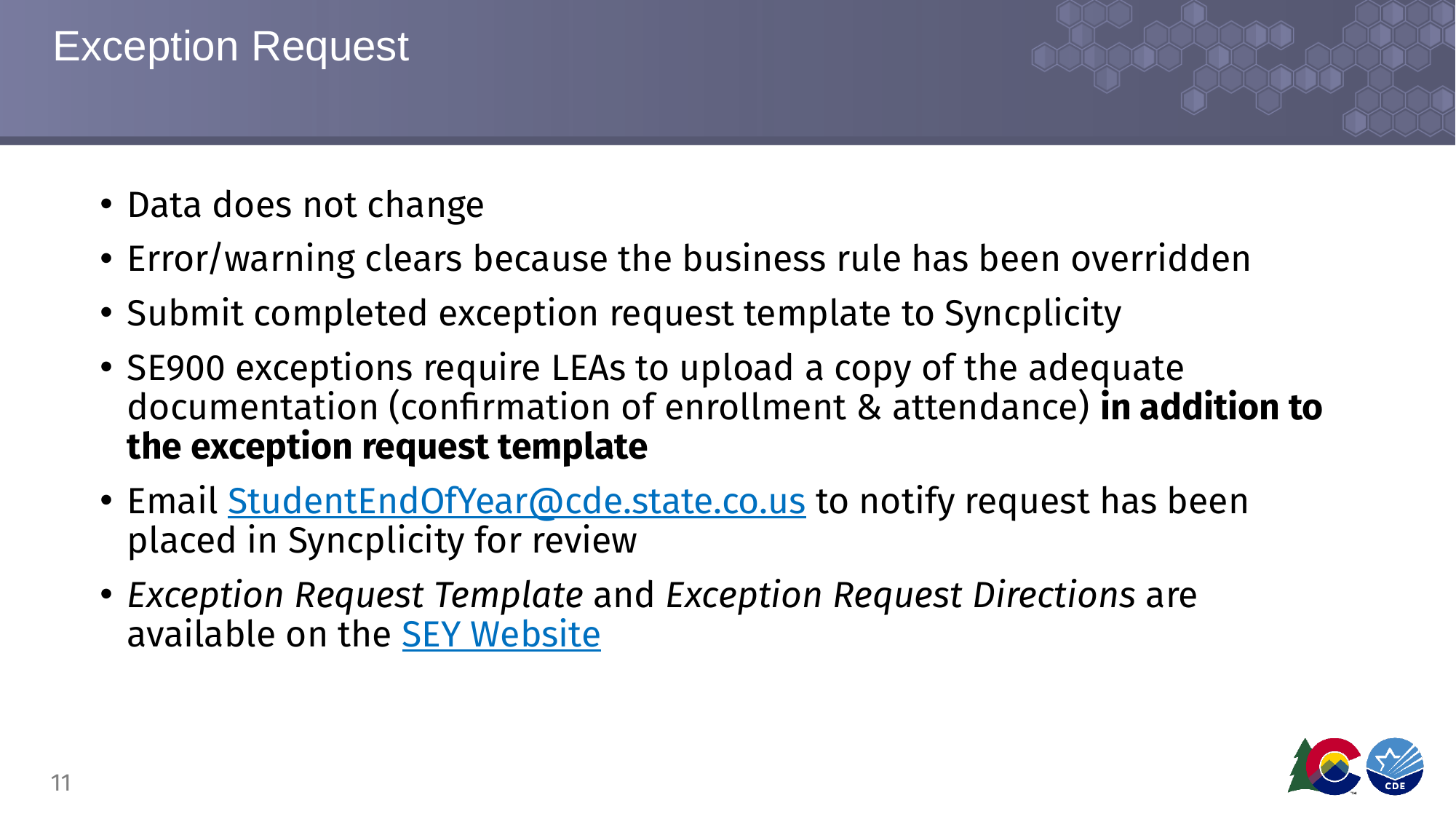

# Exception Request
Data does not change
Error/warning clears because the business rule has been overridden
Submit completed exception request template to Syncplicity
SE900 exceptions require LEAs to upload a copy of the adequate documentation (confirmation of enrollment & attendance) in addition to the exception request template
Email StudentEndOfYear@cde.state.co.us to notify request has been placed in Syncplicity for review
Exception Request Template and Exception Request Directions are available on the SEY Website

11